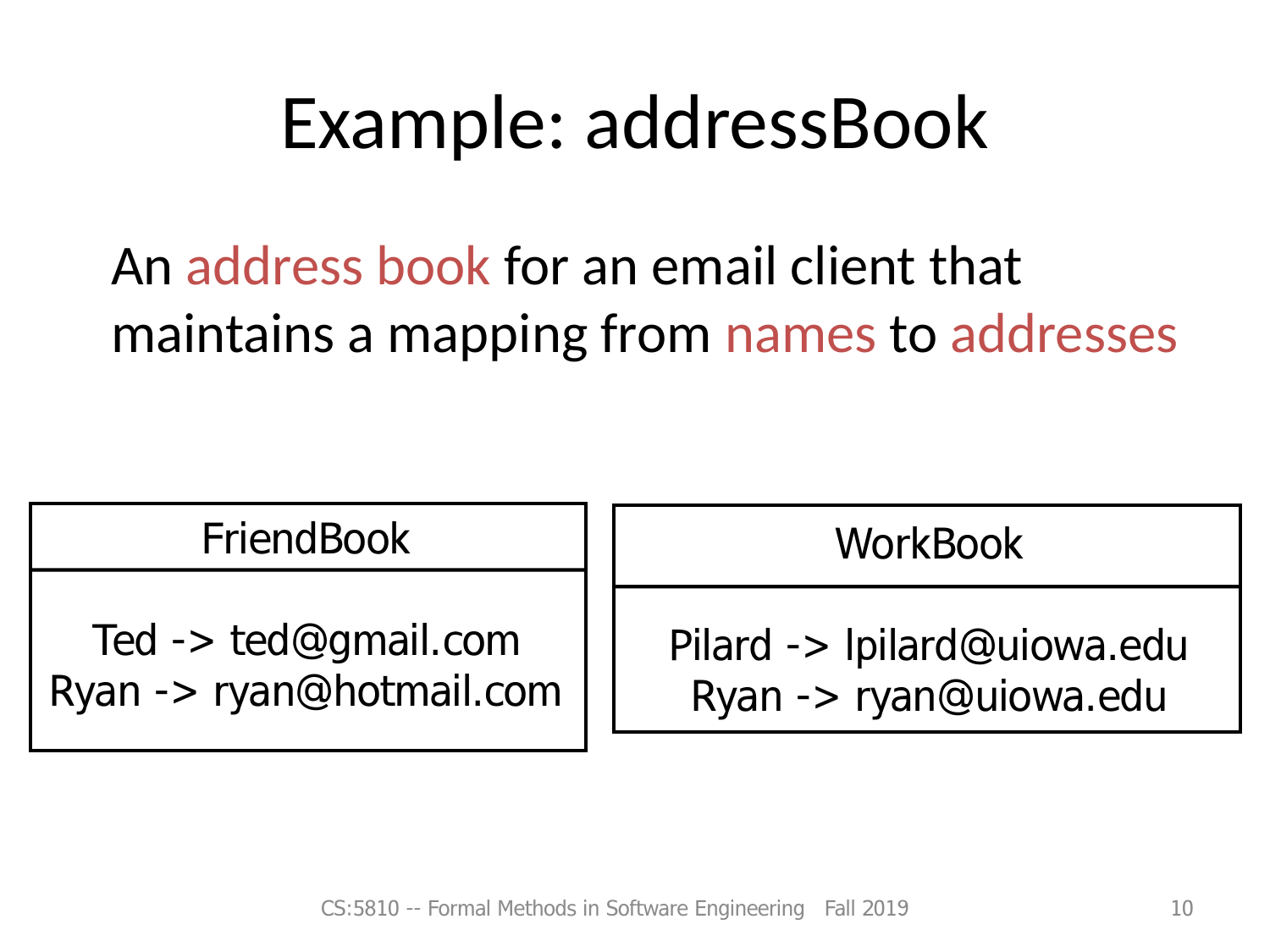

Example: addressBook
An address book for an email client that maintains a mapping from names to addresses

FriendBook

Ted -> ted@gmail.com
Ryan -> ryan@hotmail.com

WorkBook

Pilard -> lpilard@uiowa.edu
Ryan -> ryan@uiowa.edu

CS:5810 -- Formal Methods in Software Engineering   Fall 2019
10